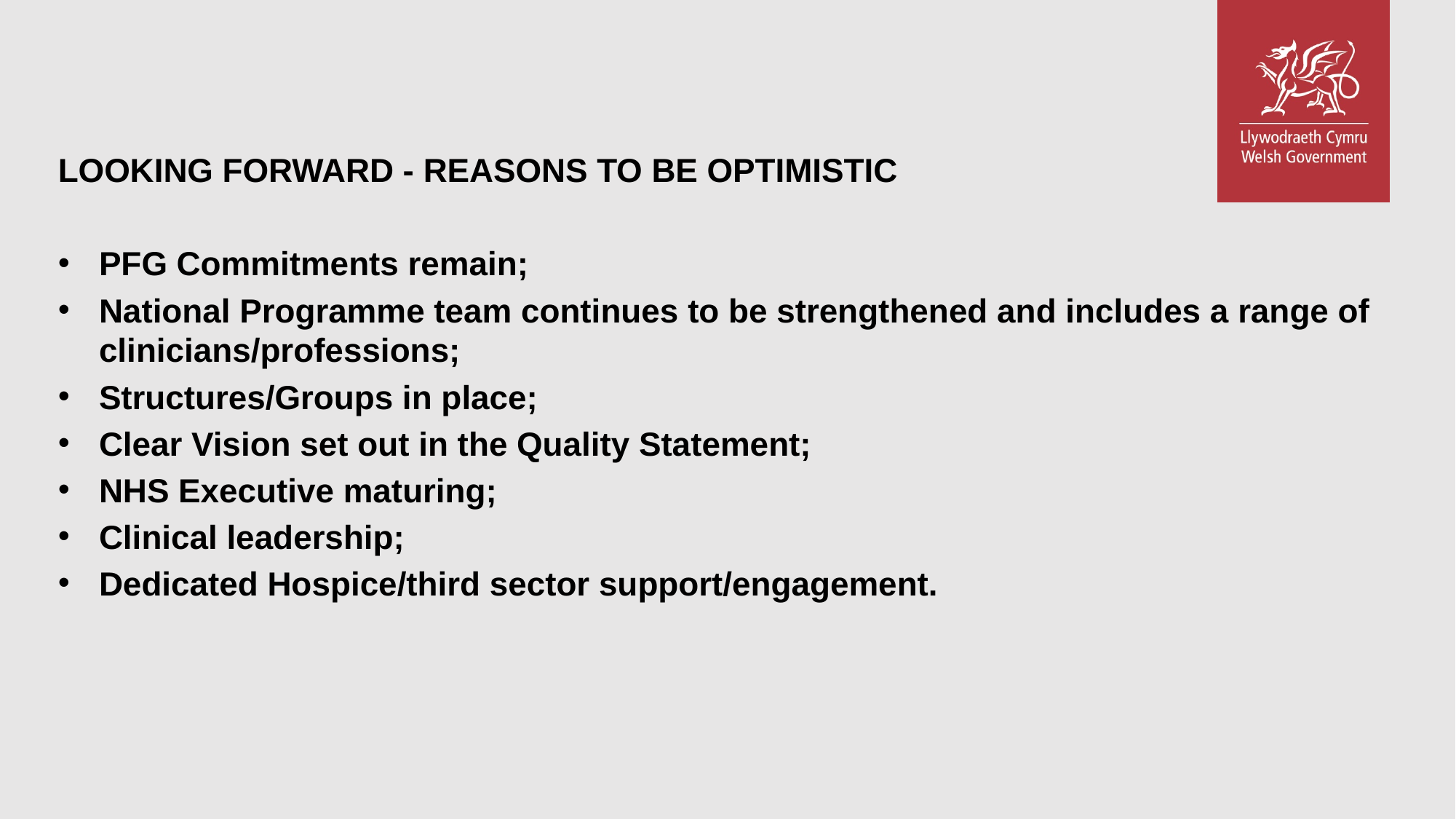

LOOKING FORWARD - REASONS TO BE OPTIMISTIC

PFG Commitments remain;
National Programme team continues to be strengthened and includes a range of clinicians/professions;
Structures/Groups in place;
Clear Vision set out in the Quality Statement;
NHS Executive maturing;
Clinical leadership;
Dedicated Hospice/third sector support/engagement.